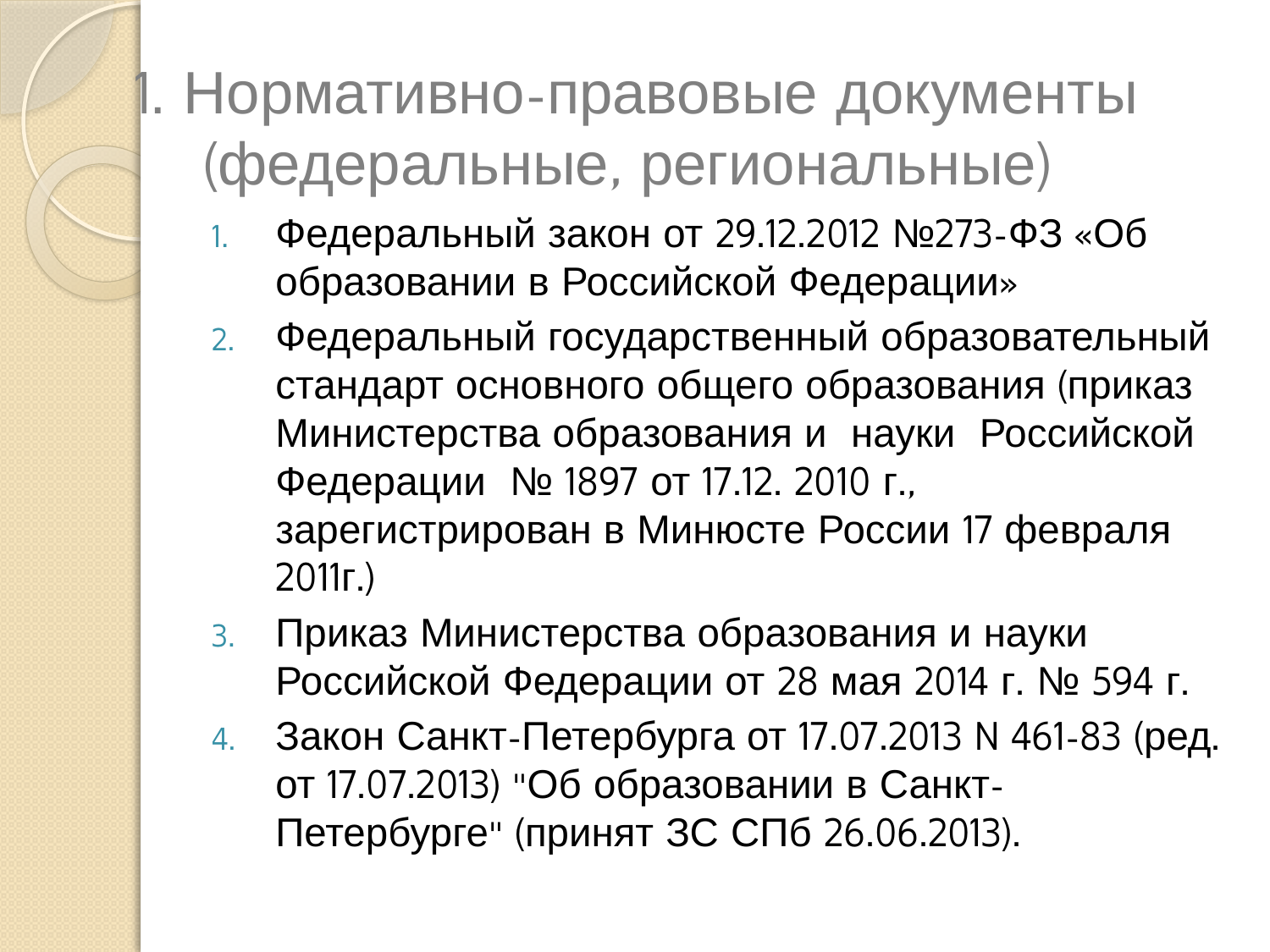

# 1. Нормативно-правовые документы (федеральные, региональные)
Федеральный закон от 29.12.2012 №273-ФЗ «Об образовании в Российской Федерации»
Федеральный государственный образовательный стандарт основного общего образования (приказ Министерства образования и  науки  Российской Федерации  № 1897 от 17.12. 2010 г.,  зарегистрирован в Минюсте России 17 февраля 2011г.)
Приказ Министерства образования и науки Российской Федерации от 28 мая 2014 г. № 594 г.
Закон Санкт-Петербурга от 17.07.2013 N 461-83 (ред. от 17.07.2013) "Об образовании в Санкт-Петербурге" (принят ЗС СПб 26.06.2013).